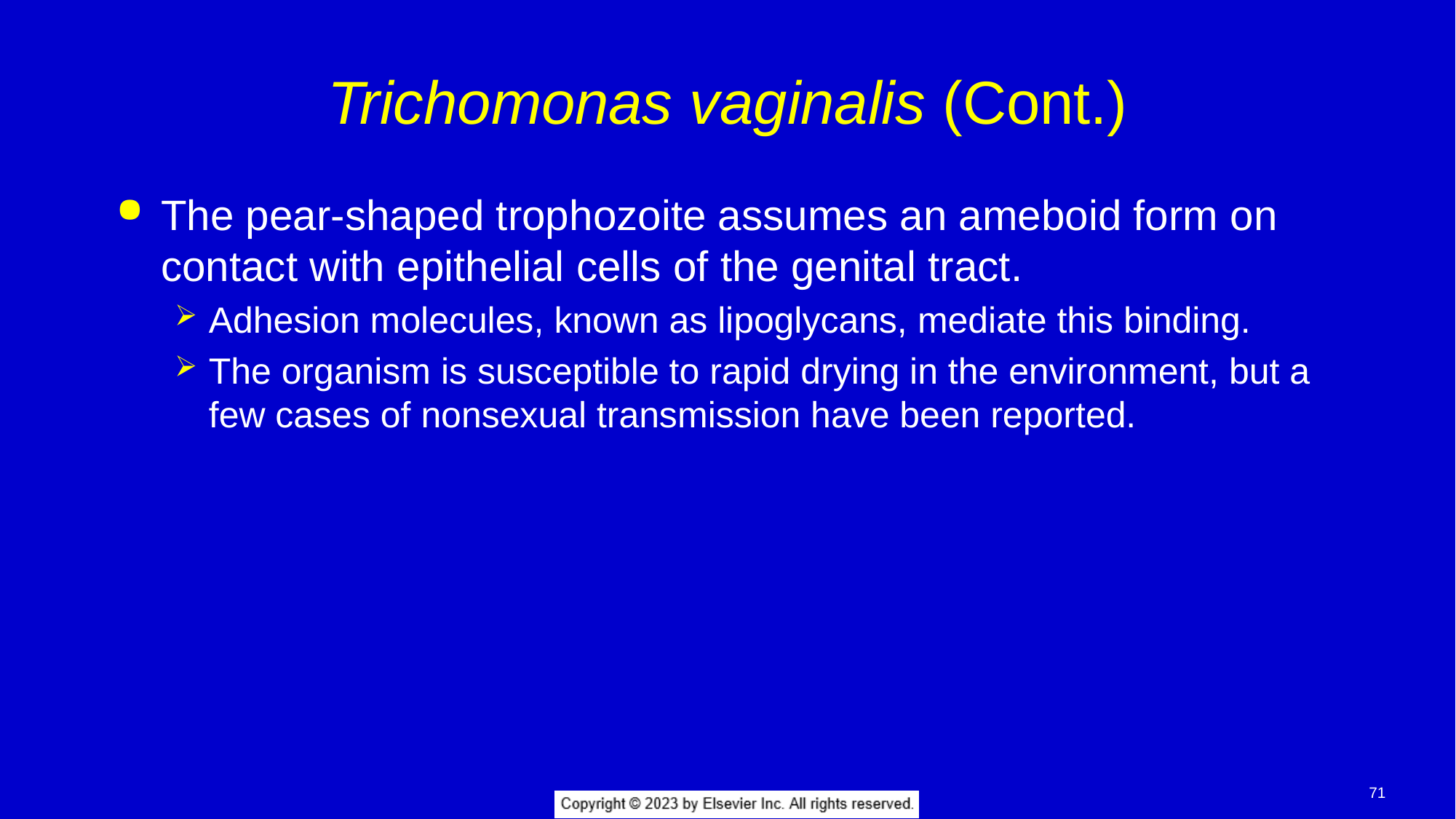

# Trichomonas vaginalis (Cont.)
The pear-shaped trophozoite assumes an ameboid form on contact with epithelial cells of the genital tract.
Adhesion molecules, known as lipoglycans, mediate this binding.
The organism is susceptible to rapid drying in the environment, but a few cases of nonsexual transmission have been reported.